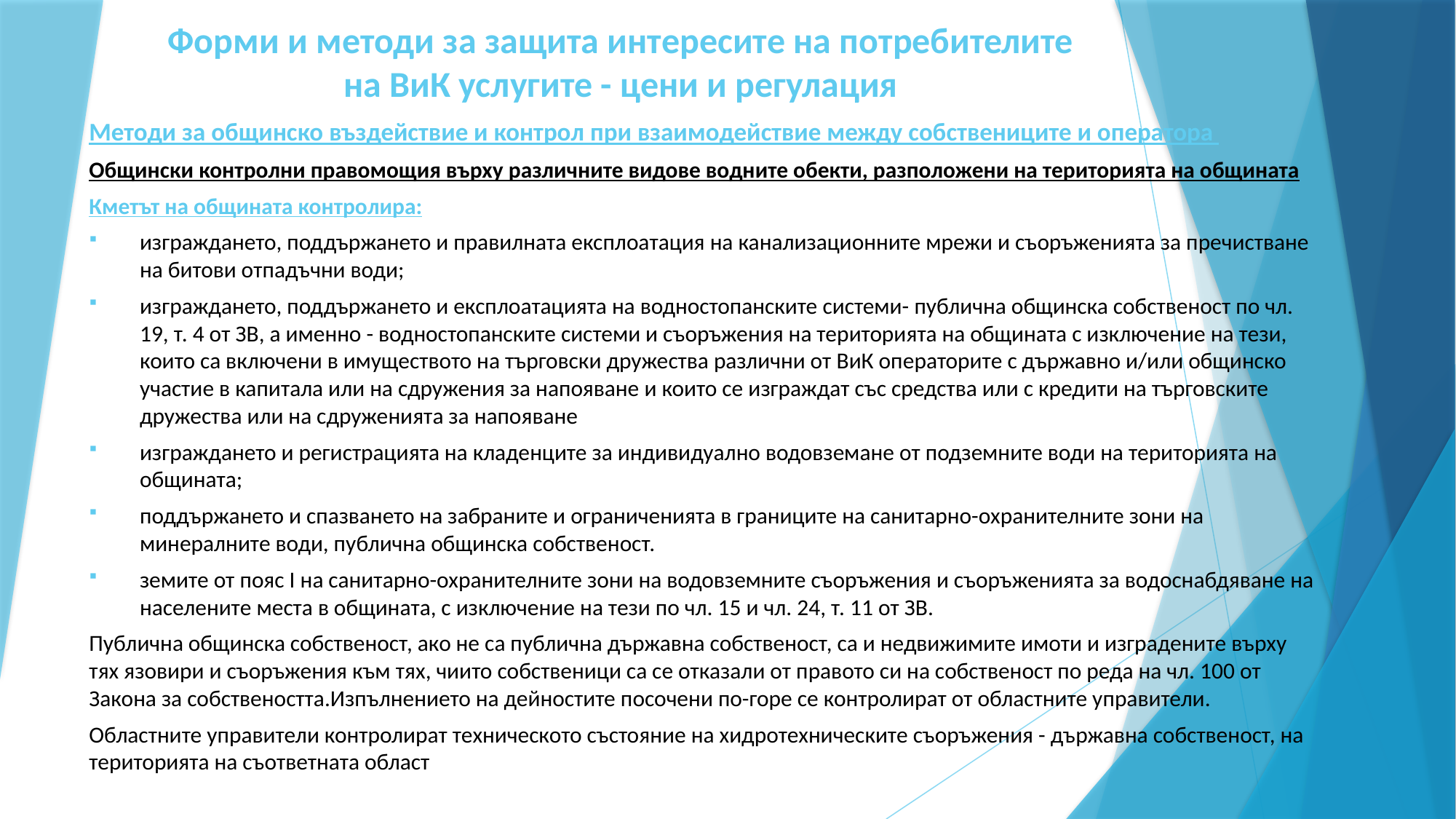

# Форми и методи за защита интересите на потребителите на ВиК услугите - цени и регулация
Методи за общинско въздействие и контрол при взаимодействие между собствениците и оператора
Общински контролни правомощия върху различните видове водните обекти, разположени на територията на общината
Кметът на общината контролира:
изграждането, поддържането и правилната експлоатация на канализационните мрежи и съоръженията за пречистване на битови отпадъчни води;
изграждането, поддържането и експлоатацията на водностопанските системи- публична общинска собственост по чл. 19, т. 4 от ЗВ, а именно - водностопанските системи и съоръжения на територията на общината с изключение на тези, които са включени в имуществото на търговски дружества различни от ВиК операторите с държавно и/или общинско участие в капитала или на сдружения за напояване и които се изграждат със средства или с кредити на търговските дружества или на сдруженията за напояване
изграждането и регистрацията на кладенците за индивидуално водовземане от подземните води на територията на общината;
поддържането и спазването на забраните и ограниченията в границите на санитарно-охранителните зони на минералните води, публична общинска собственост.
земите от пояс І на санитарно-охранителните зони на водовземните съоръжения и съоръженията за водоснабдяване на населените места в общината, с изключение на тези по чл. 15 и чл. 24, т. 11 от ЗВ.
Публична общинска собственост, ако не са публична държавна собственост, са и недвижимите имоти и изградените върху тях язовири и съоръжения към тях, чиито собственици са се отказали от правото си на собственост по реда на чл. 100 от Закона за собствеността.Изпълнението на дейностите посочени по-горе се контролират от областните управители.
Областните управители контролират техническото състояние на хидротехническите съоръжения - държавна собственост, на територията на съответната област